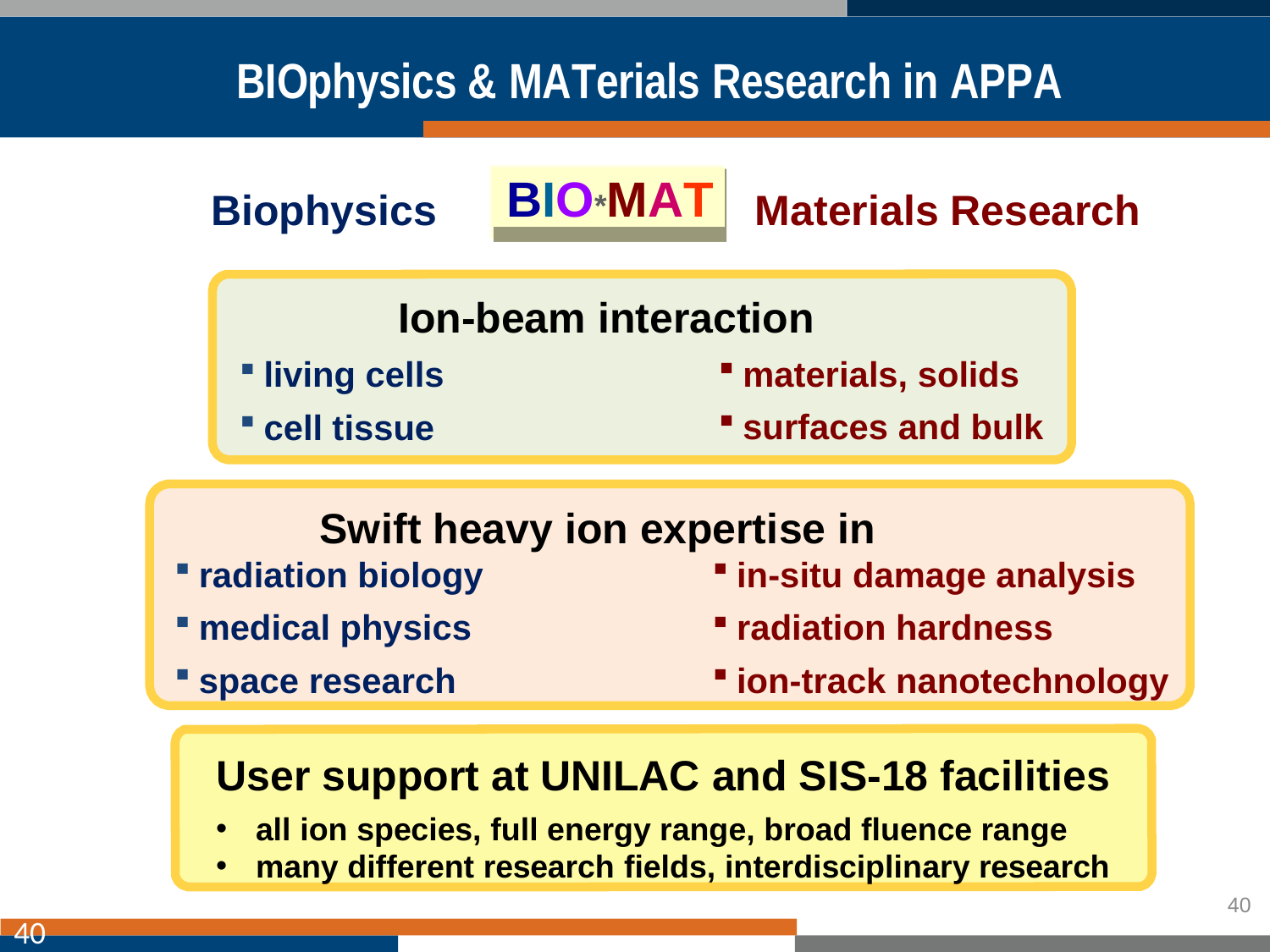

# BIOphysics & MATerials Research in APPA

BIO*MAT

Biophysics
Materials Research

Ion-beam interaction
materials, solids
surfaces and bulk
living cells
cell tissue

Swift heavy ion expertise in
radiation biology
medical physics
space research
in-situ damage analysis
radiation hardness
ion-track nanotechnology

User support at UNILAC and SIS-18 facilities
all ion species, full energy range, broad fluence range
many different research fields, interdisciplinary research
40
40